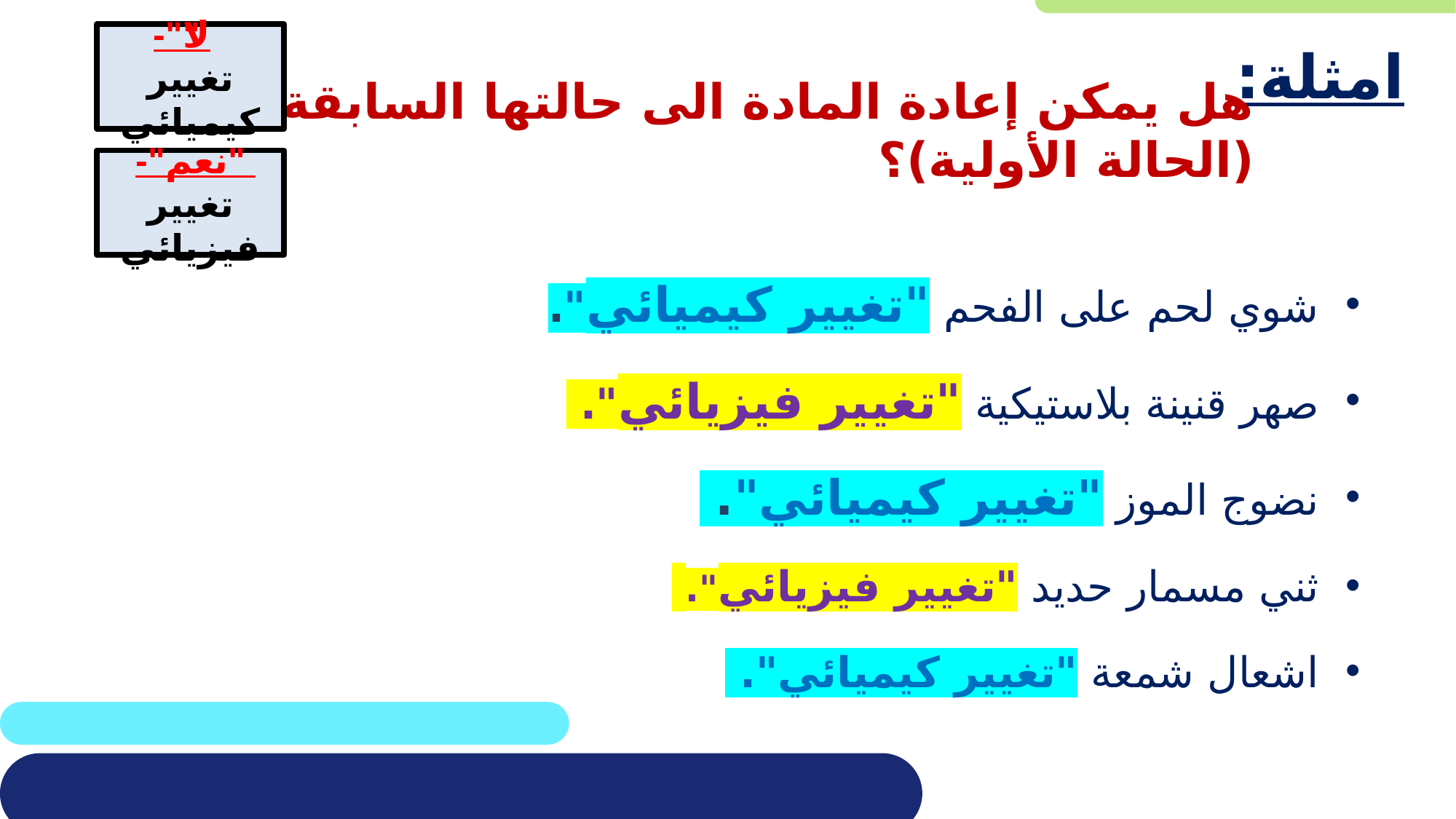

"لا"- تغيير كيميائي
# امثلة:
هل يمكن إعادة المادة الى حالتها السابقة (الحالة الأولية)؟
"نعم"- تغيير فيزيائي
شوي لحم على الفحم "تغيير كيميائي".
صهر قنينة بلاستيكية "تغيير فيزيائي".
نضوج الموز "تغيير كيميائي".
ثني مسمار حديد "تغيير فيزيائي".
اشعال شمعة "تغيير كيميائي".